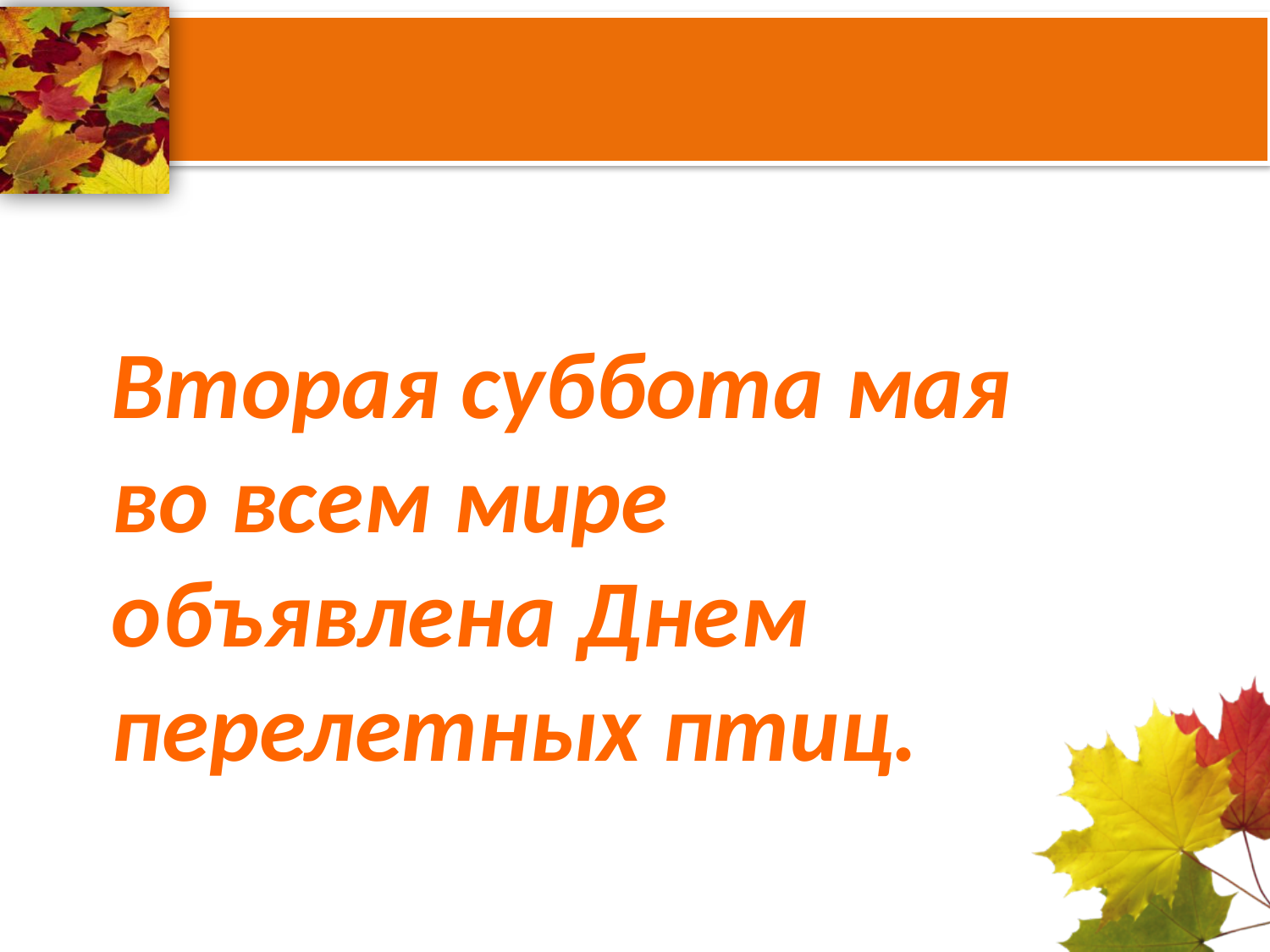

Вторая суббота мая во всем мире объявлена Днем перелетных птиц.